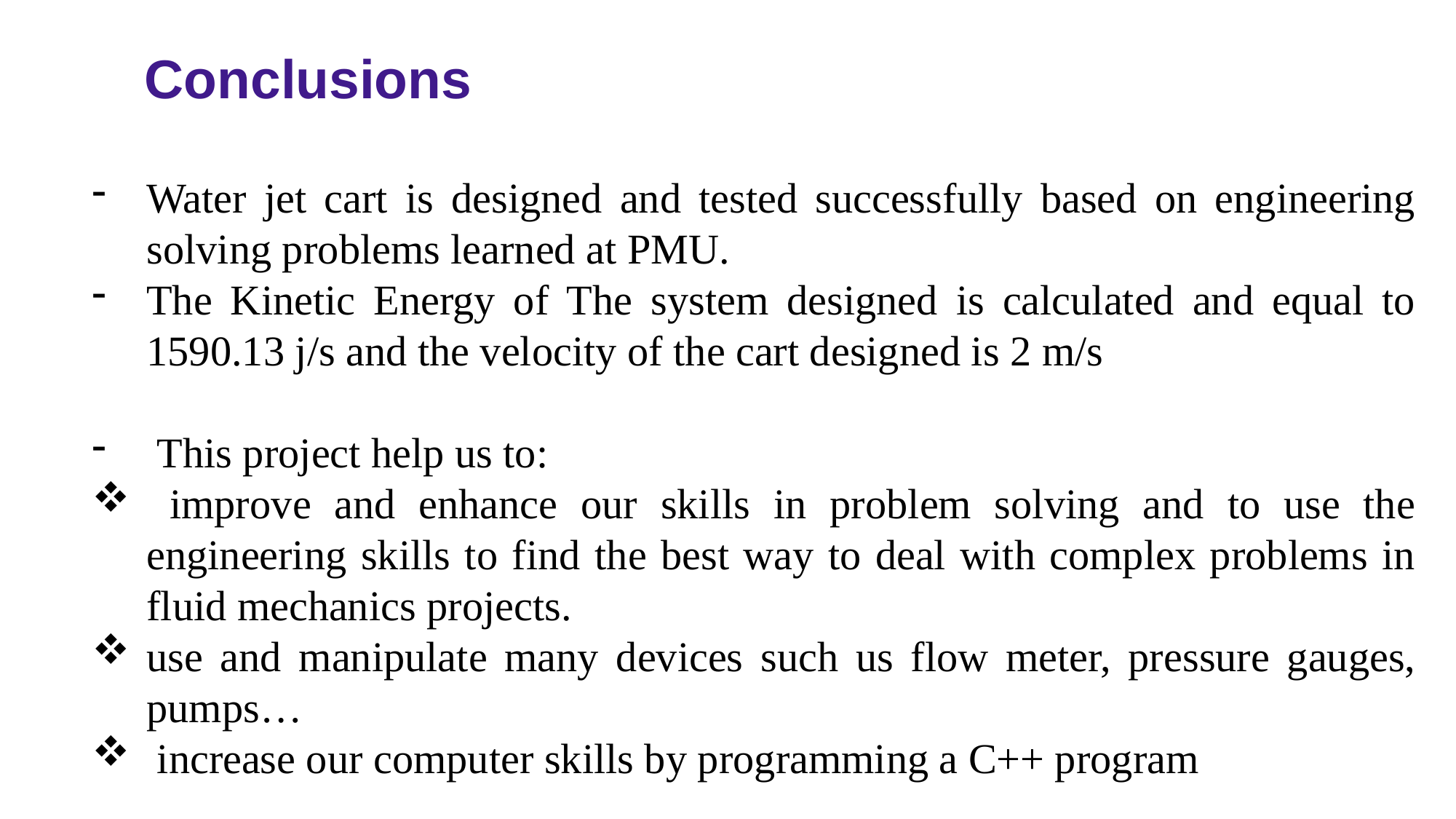

Conclusions

Water jet cart is designed and tested successfully based on engineering solving problems learned at PMU.
The Kinetic Energy of The system designed is calculated and equal to 1590.13 j/s and the velocity of the cart designed is 2 m/s

 This project help us to:
 improve and enhance our skills in problem solving and to use the engineering skills to find the best way to deal with complex problems in fluid mechanics projects.
use and manipulate many devices such us flow meter, pressure gauges, pumps…
 increase our computer skills by programming a C++ program